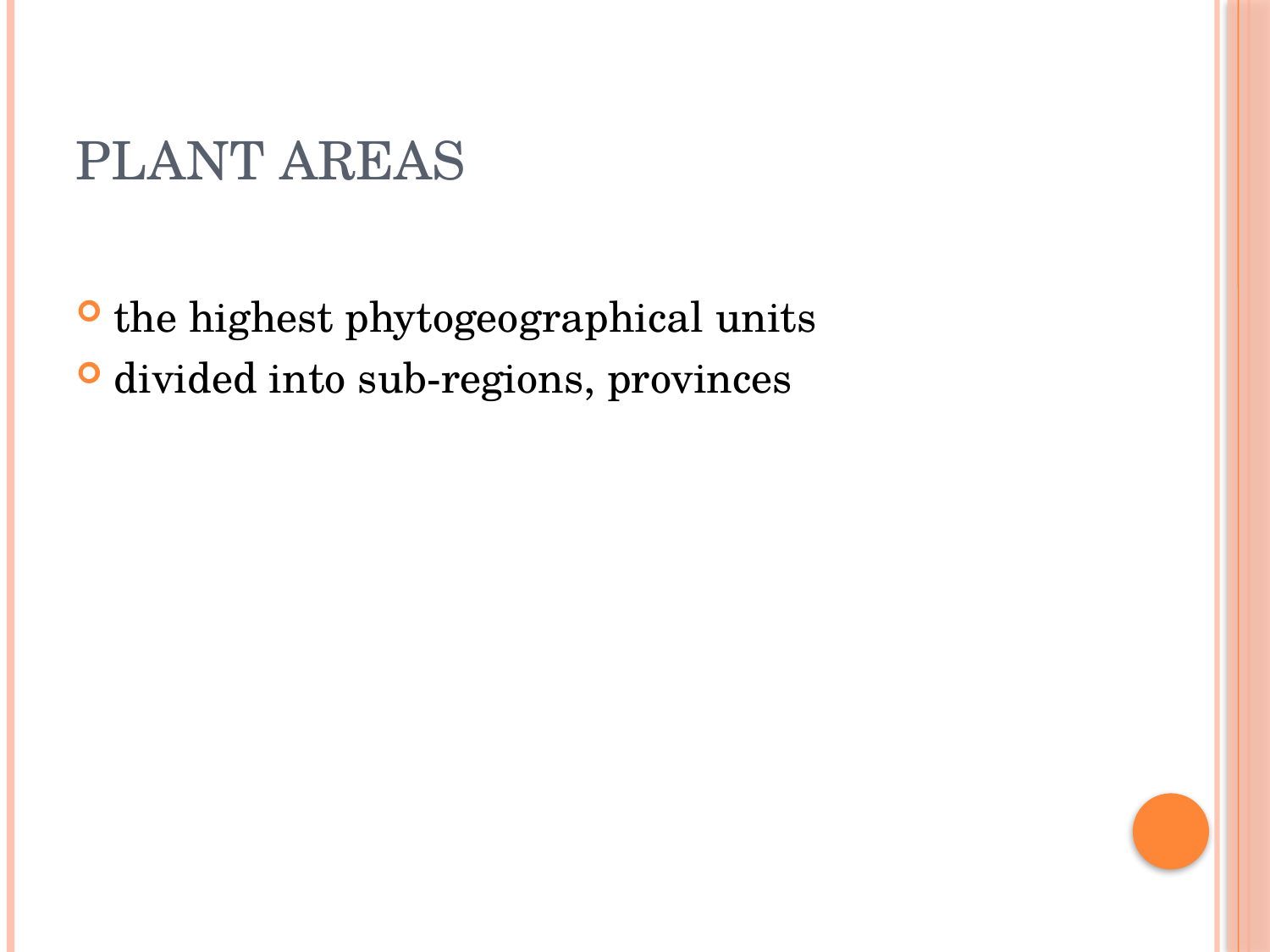

# Plant areas

the highest phytogeographical units
divided into sub-regions, provinces